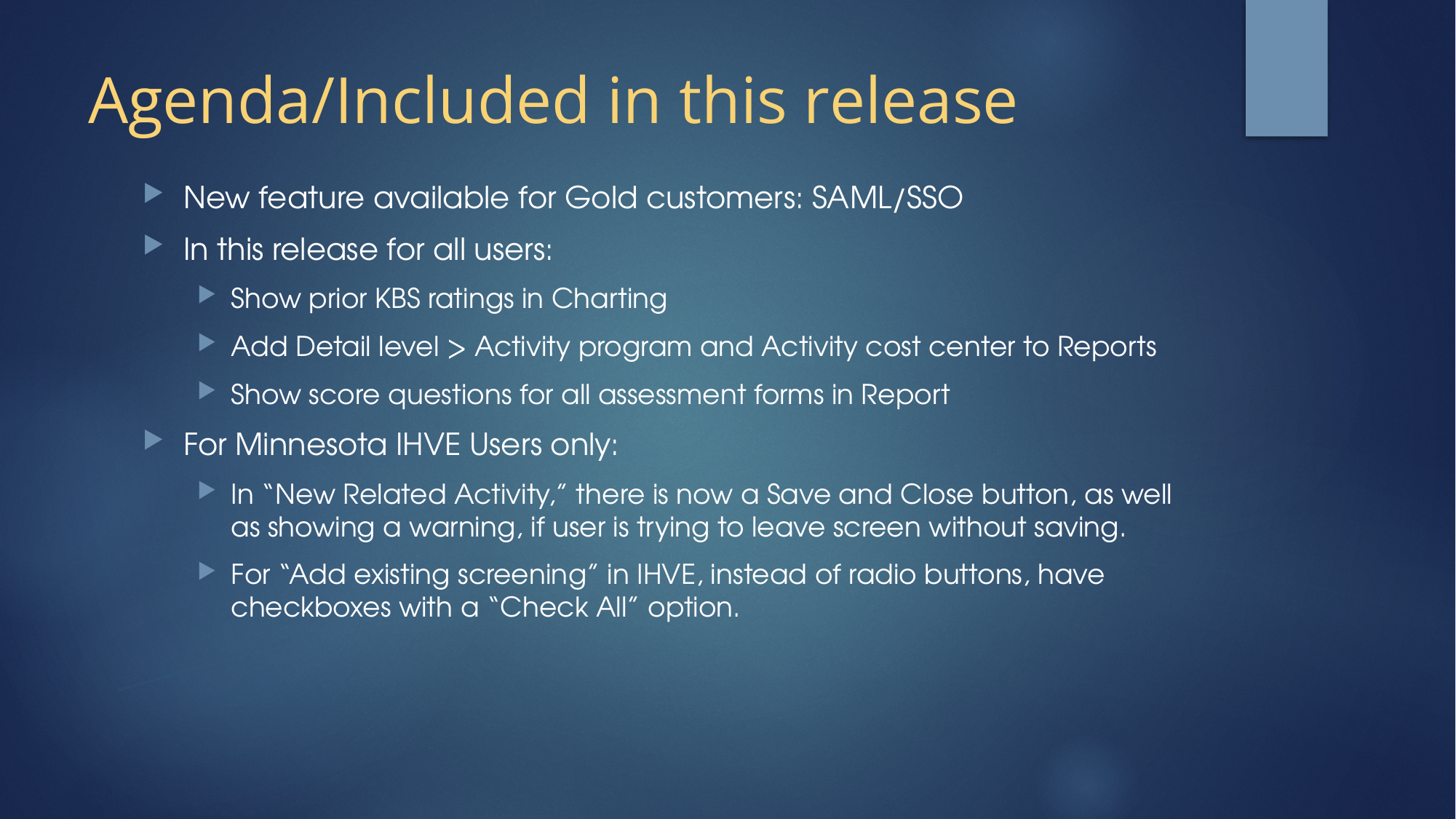

# Agenda/Included in this release
New feature available for Gold customers: SAML/SSO
In this release for all users:
Show prior KBS ratings in Charting
Add Detail level > Activity program and Activity cost center to Reports
Show score questions for all assessment forms in Report
For Minnesota IHVE Users only:
In “New Related Activity,” there is now a Save and Close button, as well as showing a warning, if user is trying to leave screen without saving.
For “Add existing screening” in IHVE, instead of radio buttons, have checkboxes with a “Check All” option.